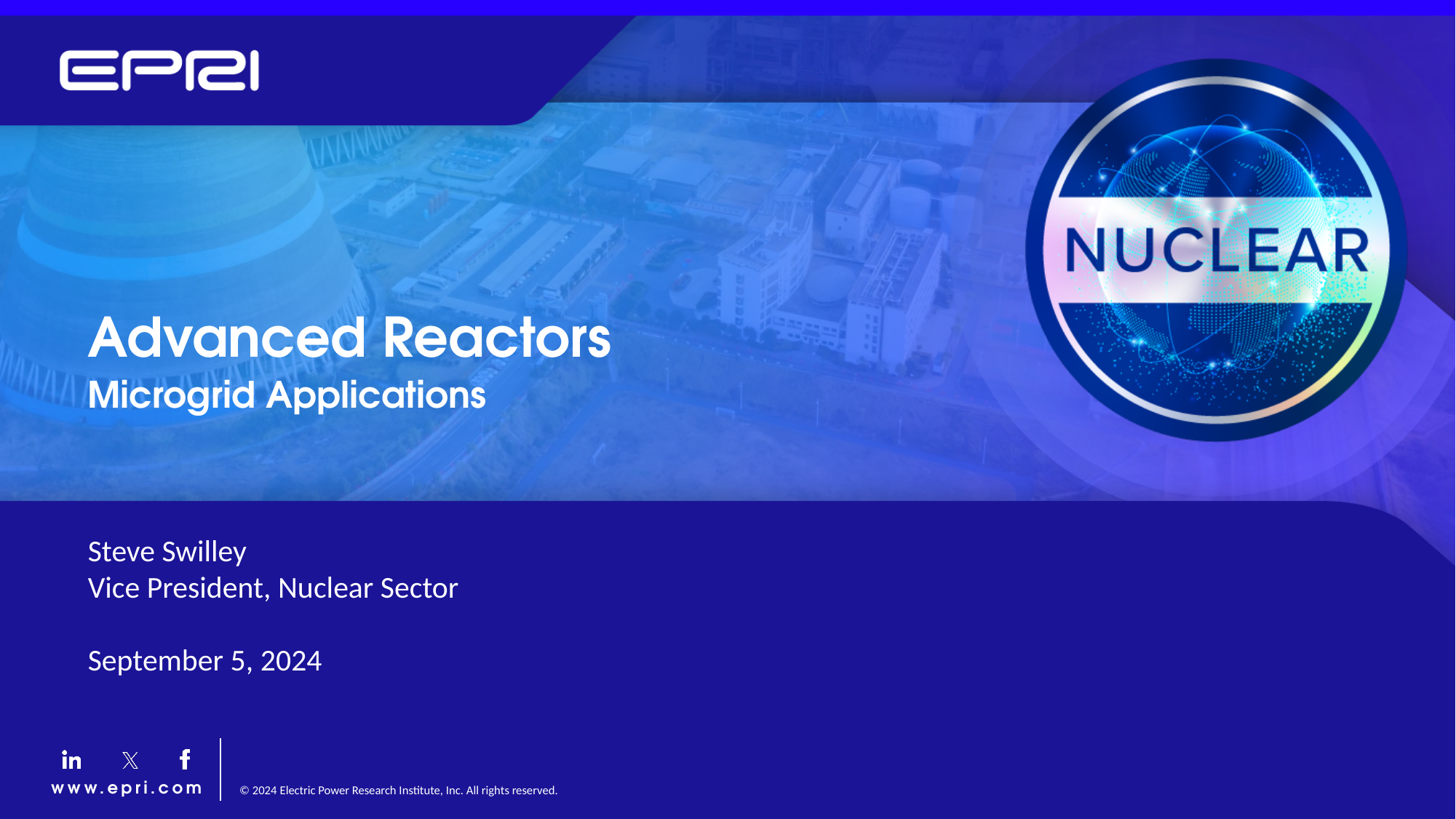

Advanced Reactors
Microgrid Applications
Steve Swilley
Vice President, Nuclear Sector

September 5, 2024